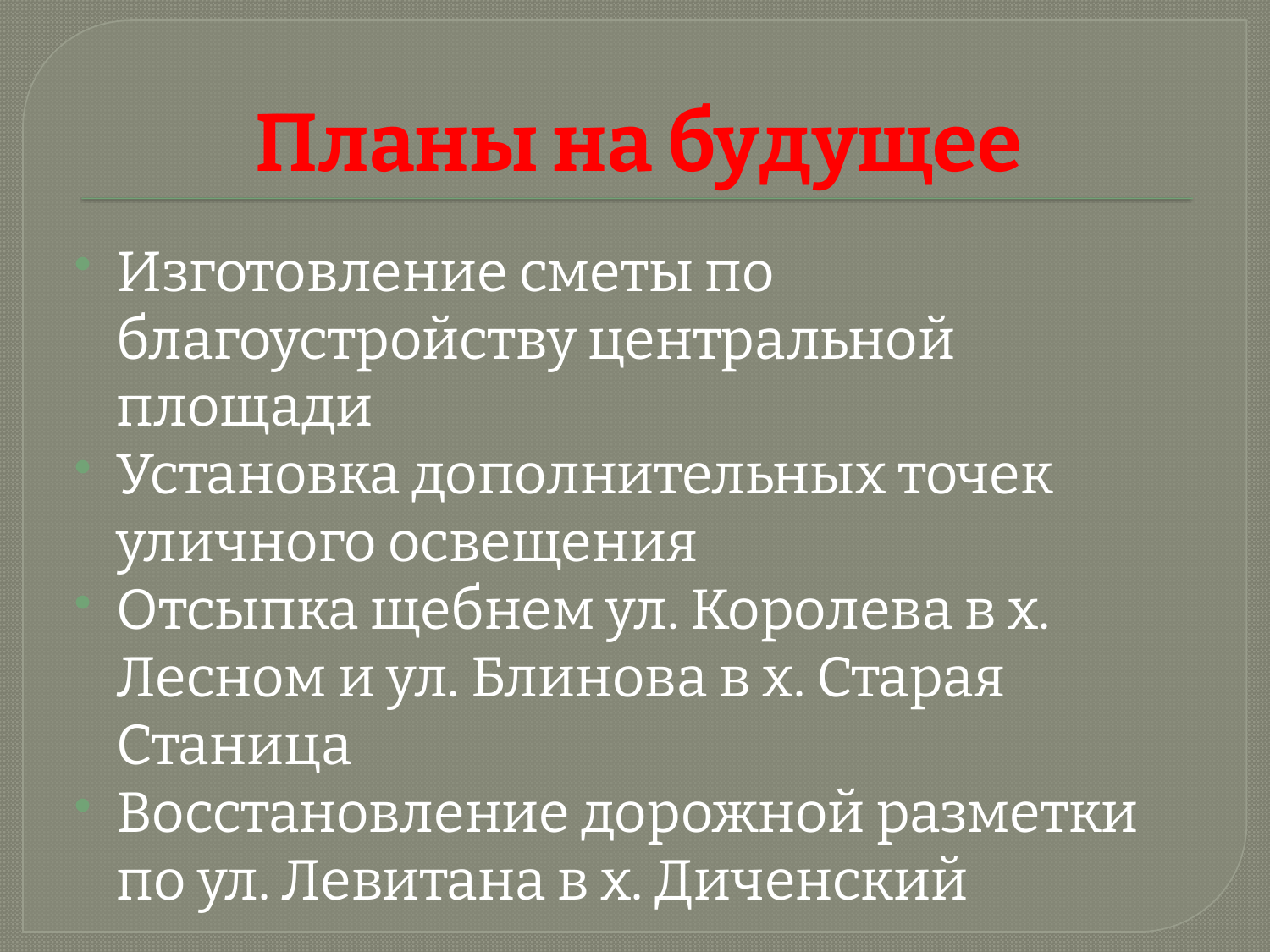

# Планы на будущее
Изготовление сметы по благоустройству центральной площади
Установка дополнительных точек уличного освещения
Отсыпка щебнем ул. Королева в х. Лесном и ул. Блинова в х. Старая Станица
Восстановление дорожной разметки по ул. Левитана в х. Диченский